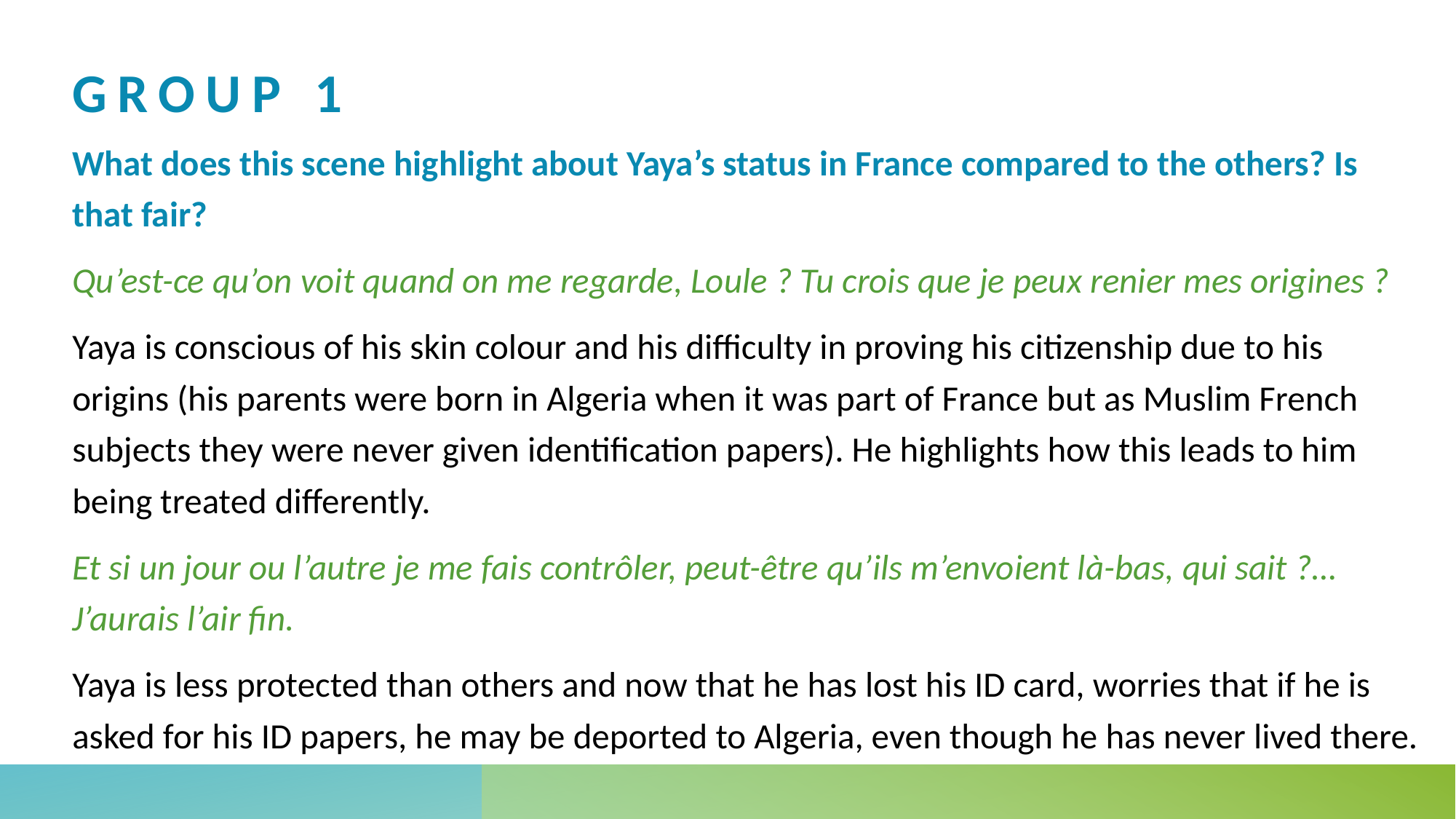

# Group 1
What does this scene highlight about Yaya’s status in France compared to the others? Is that fair?
Qu’est-ce qu’on voit quand on me regarde, Loule ? Tu crois que je peux renier mes origines ?
Yaya is conscious of his skin colour and his difficulty in proving his citizenship due to his origins (his parents were born in Algeria when it was part of France but as Muslim French subjects they were never given identification papers). He highlights how this leads to him being treated differently.
Et si un jour ou l’autre je me fais contrôler, peut-être qu’ils m’envoient là-bas, qui sait ?… J’aurais l’air fin.
Yaya is less protected than others and now that he has lost his ID card, worries that if he is asked for his ID papers, he may be deported to Algeria, even though he has never lived there.